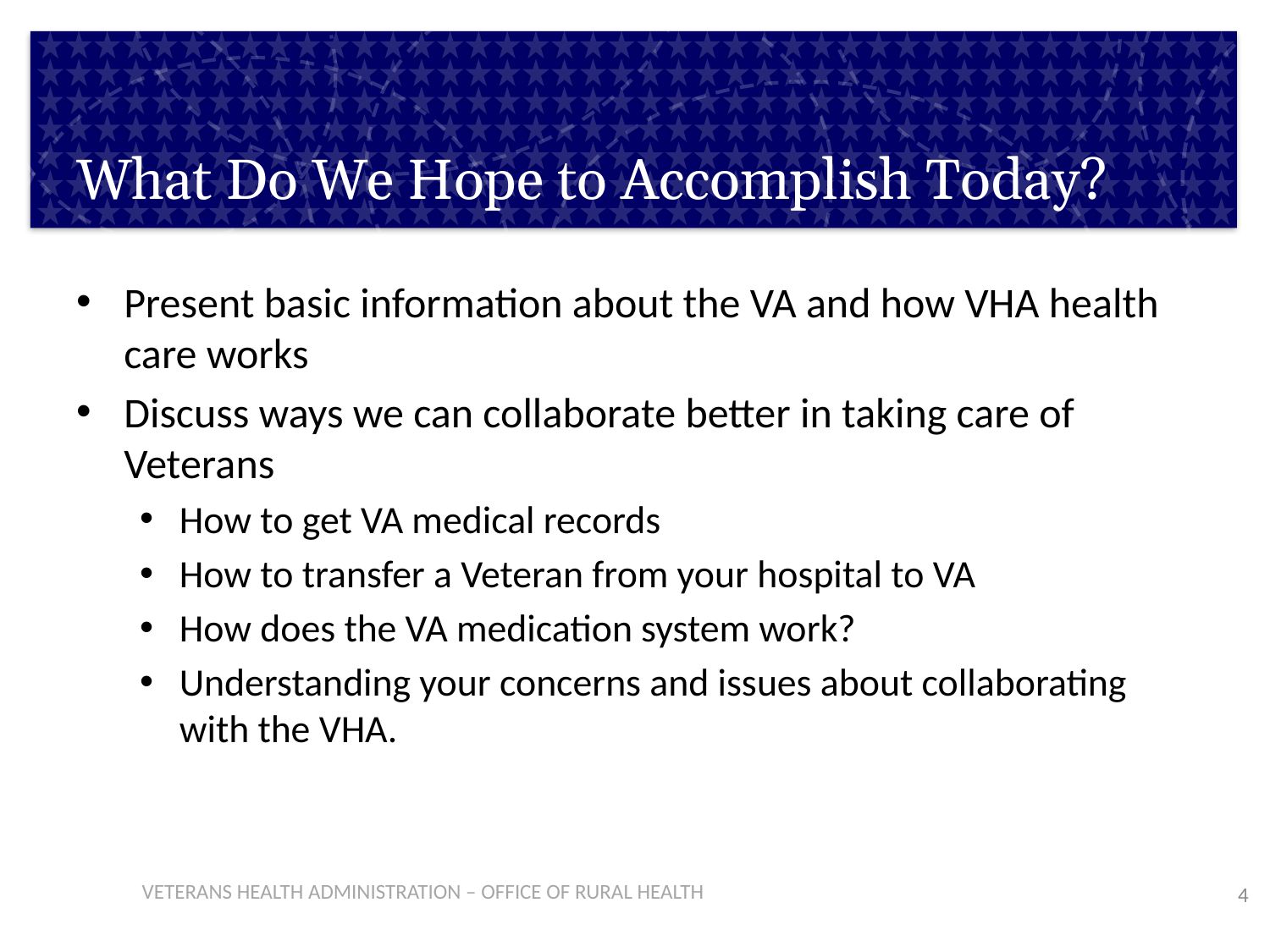

# What Do We Hope to Accomplish Today?
Present basic information about the VA and how VHA health care works
Discuss ways we can collaborate better in taking care of Veterans
How to get VA medical records
How to transfer a Veteran from your hospital to VA
How does the VA medication system work?
Understanding your concerns and issues about collaborating with the VHA.